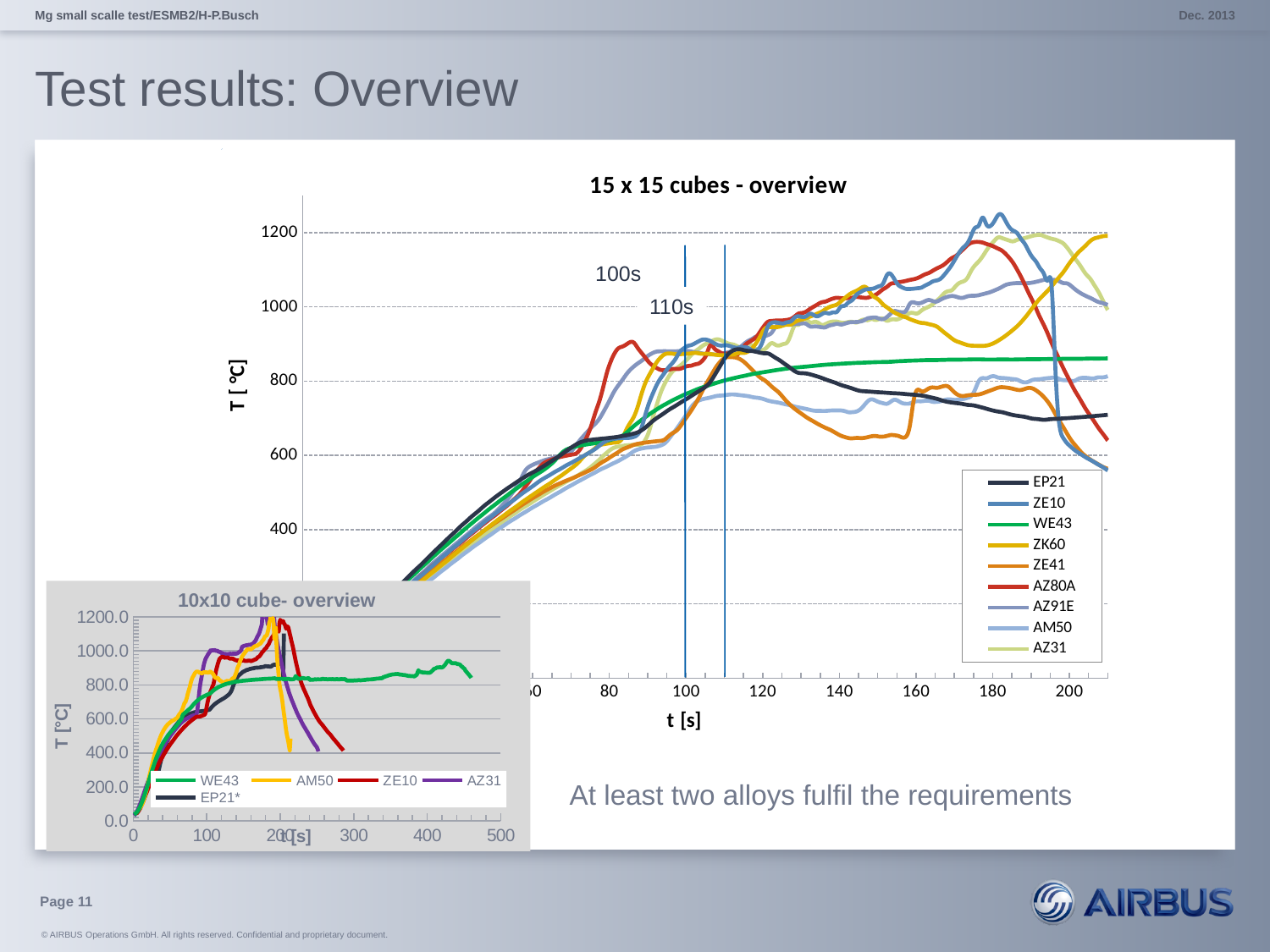

Mg small scalle test/ESMB2/H-P.Busch
Dec. 2013
# Test results: Overview

### Chart: 15 x 15 cubes - overview

| Category |  |  |  |  |  |  |  |  |  |
|---|---|---|---|---|---|---|---|---|---|
100s
110s

### Chart: 10x10 cube- overview

| Category | WE43   | AM50 | ZE10 | AZ31 | EP21* |
|---|---|---|---|---|---|
At least two alloys fulfil the requirements
Page 11